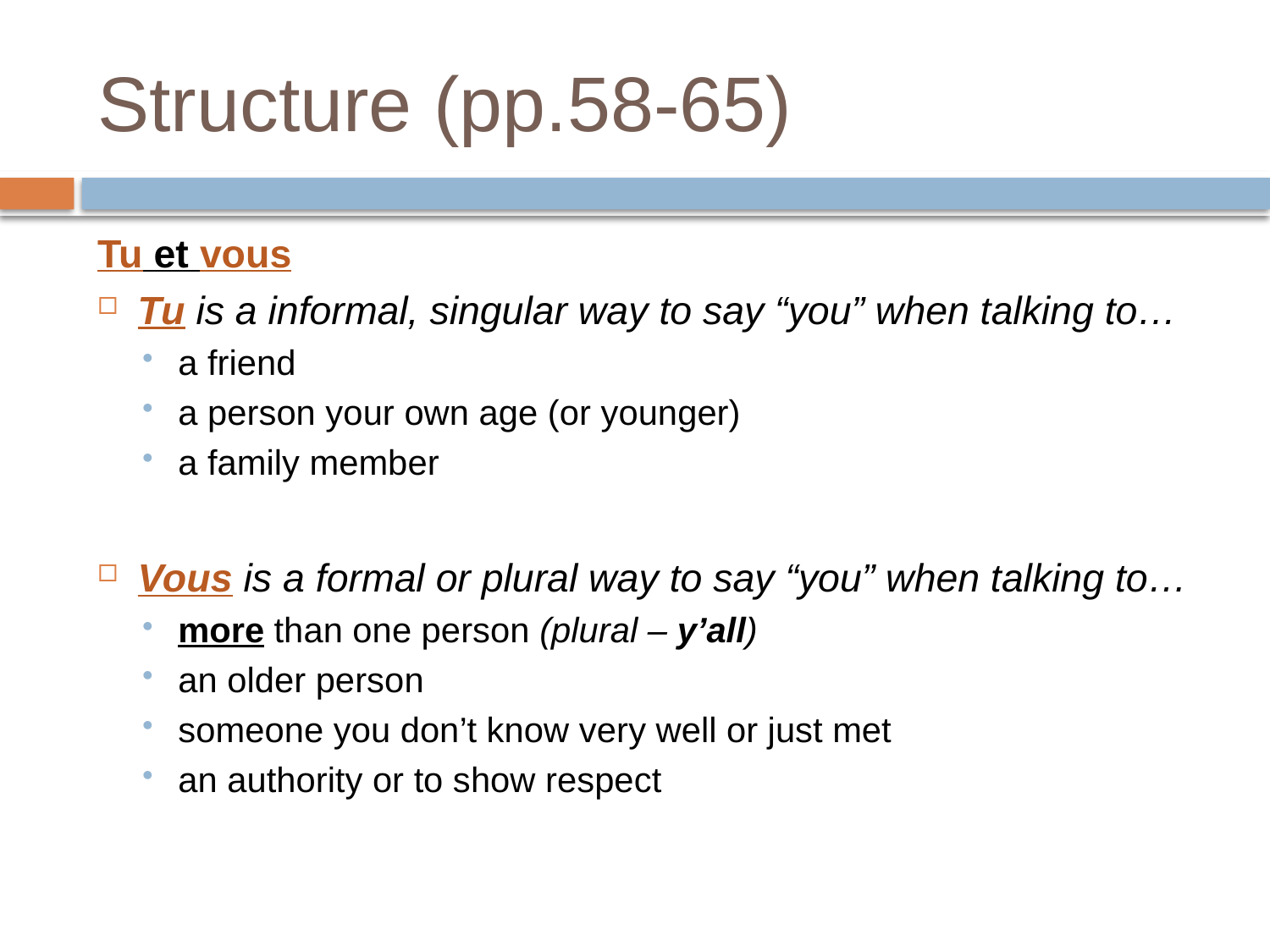

# Structure (pp.58-65)
Tu et vous
Tu is a informal, singular way to say “you” when talking to…
a friend
a person your own age (or younger)
a family member

Vous is a formal or plural way to say “you” when talking to…
more than one person (plural – y’all)
an older person
someone you don’t know very well or just met
an authority or to show respect